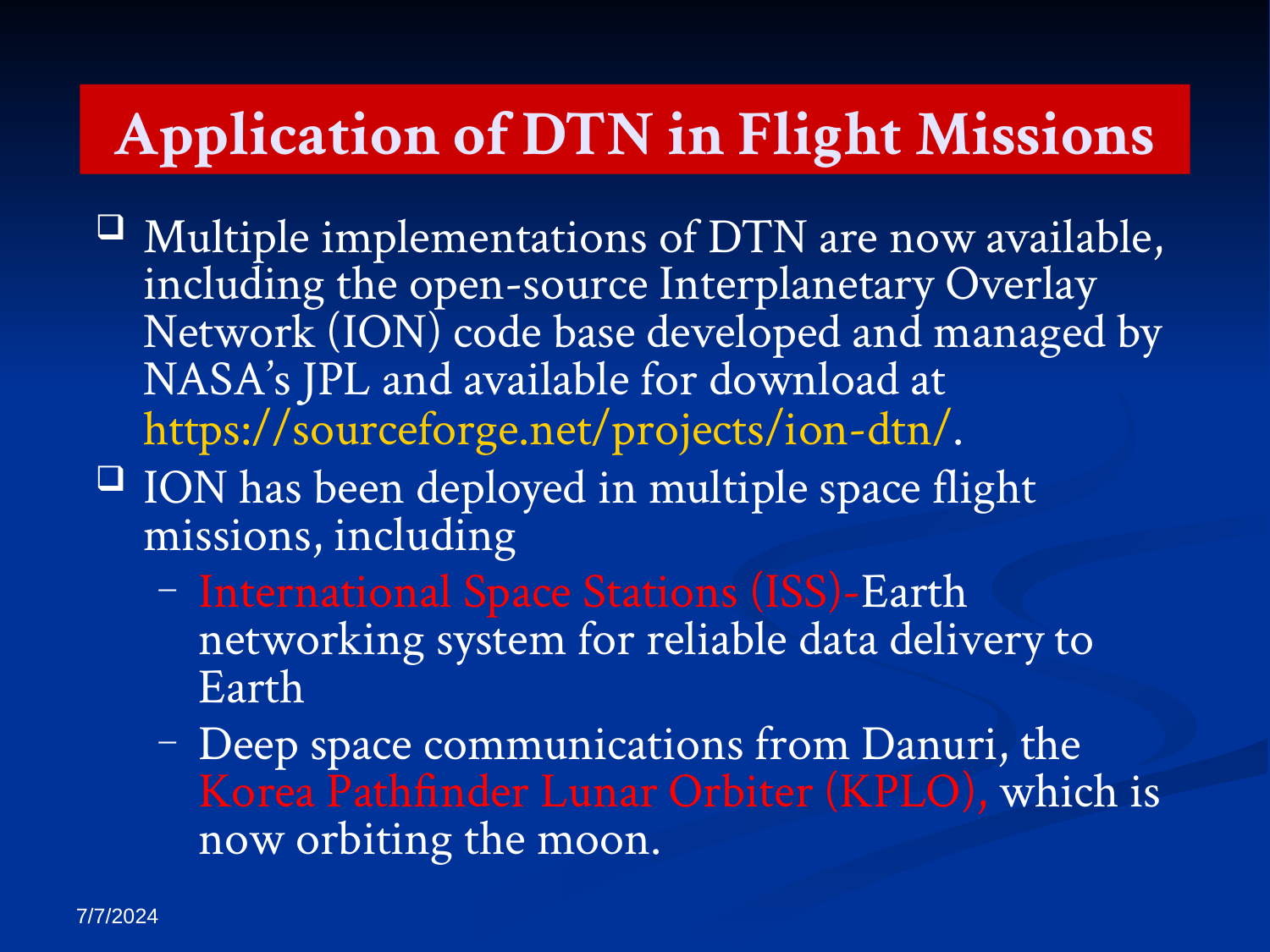

Application of DTN in Flight Missions
Multiple implementations of DTN are now available, including the open-source Interplanetary Overlay Network (ION) code base developed and managed by NASA’s JPL and available for download at https://sourceforge.net/projects/ion-dtn/.
ION has been deployed in multiple space flight missions, including
International Space Stations (ISS)-Earth networking system for reliable data delivery to Earth
Deep space communications from Danuri, the Korea Pathfinder Lunar Orbiter (KPLO), which is now orbiting the moon.

7/7/2024